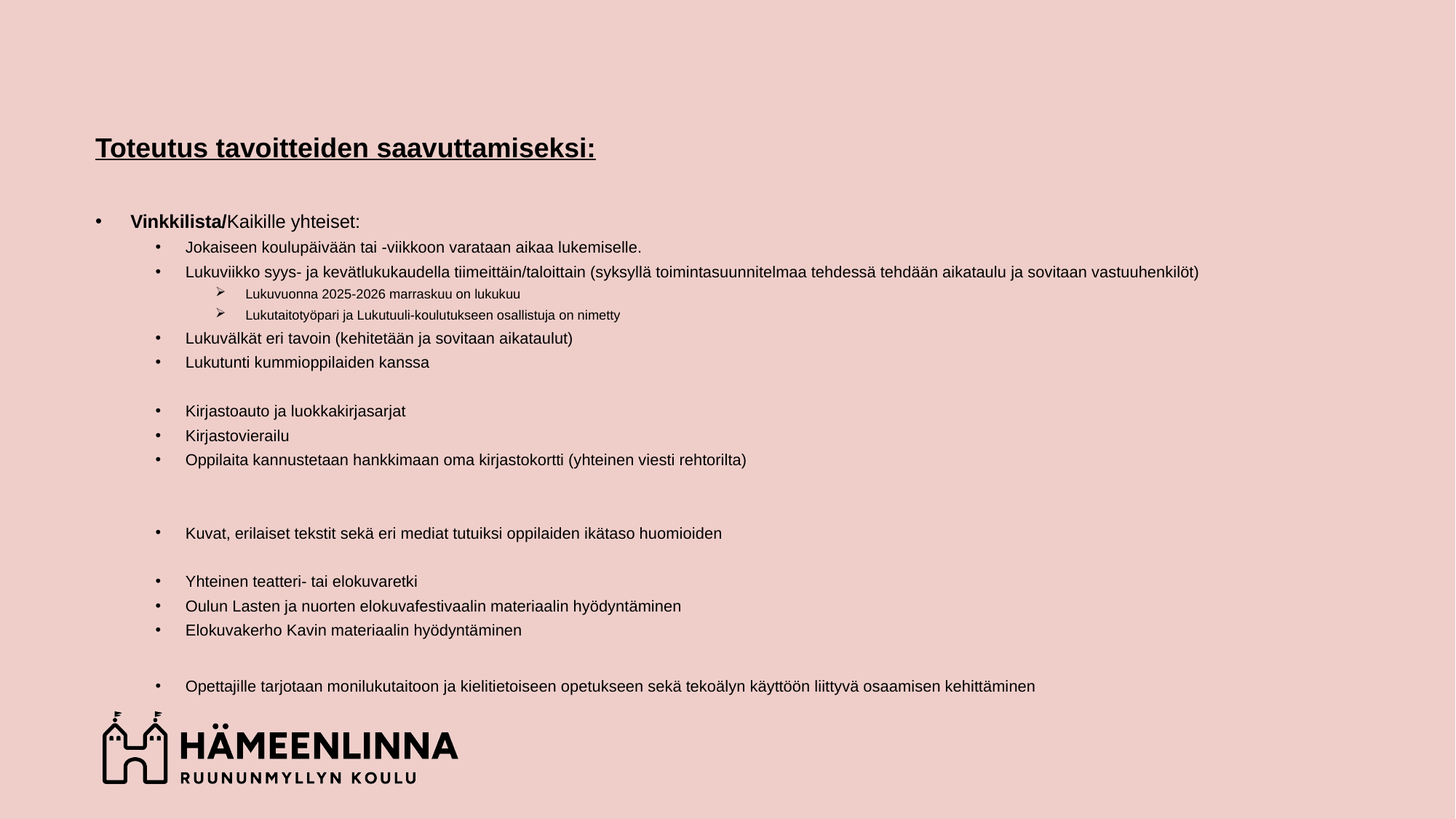

# Toteutus tavoitteiden saavuttamiseksi:
 Vinkkilista/Kaikille yhteiset:
Jokaiseen koulupäivään tai -viikkoon varataan aikaa lukemiselle.
Lukuviikko syys- ja kevätlukukaudella tiimeittäin/taloittain (syksyllä toimintasuunnitelmaa tehdessä tehdään aikataulu ja sovitaan vastuuhenkilöt)
Lukuvuonna 2025-2026 marraskuu on lukukuu
Lukutaitotyöpari ja Lukutuuli-koulutukseen osallistuja on nimetty
Lukuvälkät eri tavoin (kehitetään ja sovitaan aikataulut)
Lukutunti kummioppilaiden kanssa

Kirjastoauto ja luokkakirjasarjat
Kirjastovierailu
Oppilaita kannustetaan hankkimaan oma kirjastokortti (yhteinen viesti rehtorilta)

Kuvat, erilaiset tekstit sekä eri mediat tutuiksi oppilaiden ikätaso huomioiden

Yhteinen teatteri- tai elokuvaretki
Oulun Lasten ja nuorten elokuvafestivaalin materiaalin hyödyntäminen
Elokuvakerho Kavin materiaalin hyödyntäminen

Opettajille tarjotaan monilukutaitoon ja kielitietoiseen opetukseen sekä tekoälyn käyttöön liittyvä osaamisen kehittäminen